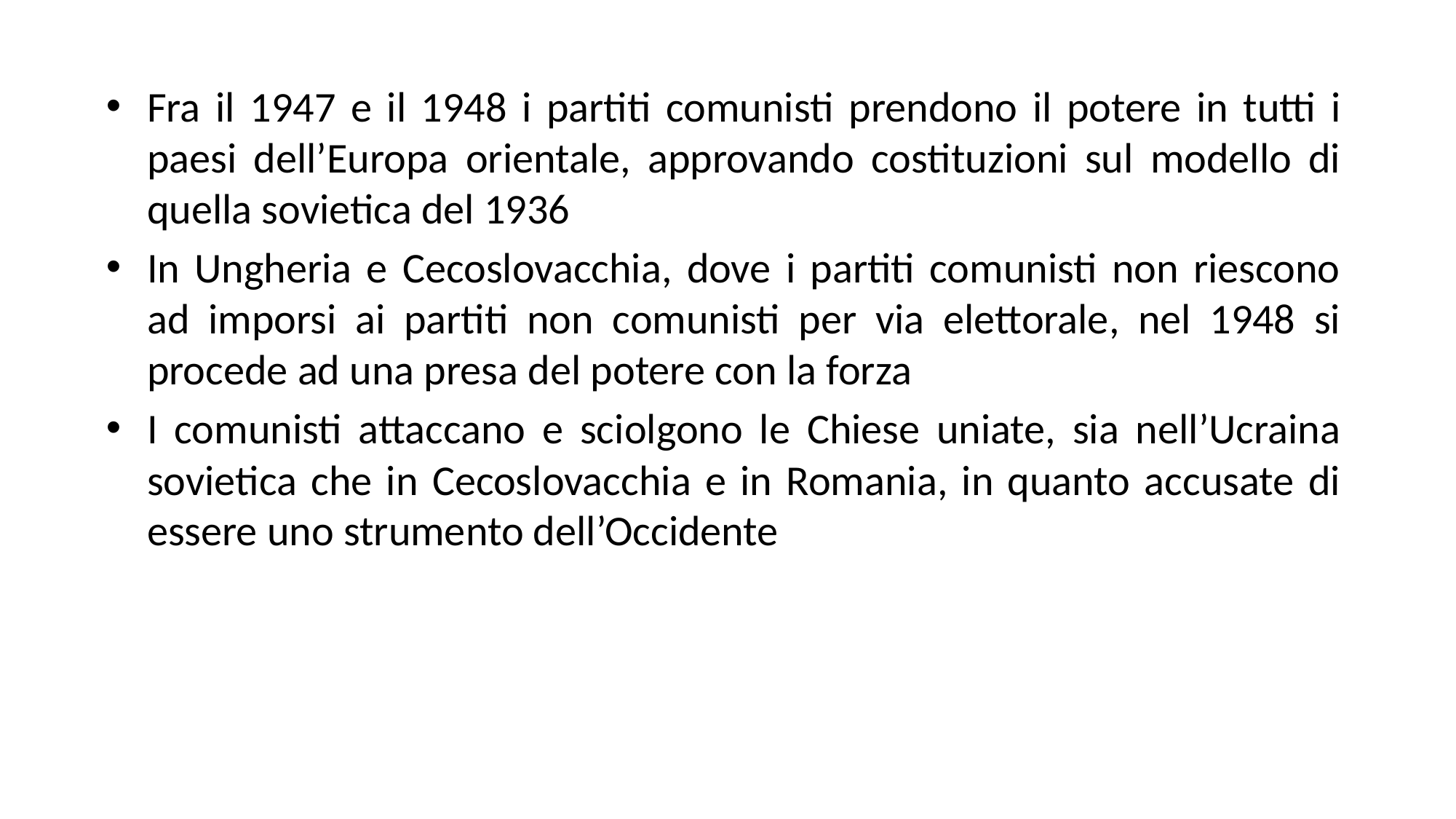

Fra il 1947 e il 1948 i partiti comunisti prendono il potere in tutti i paesi dell’Europa orientale, approvando costituzioni sul modello di quella sovietica del 1936
In Ungheria e Cecoslovacchia, dove i partiti comunisti non riescono ad imporsi ai partiti non comunisti per via elettorale, nel 1948 si procede ad una presa del potere con la forza
I comunisti attaccano e sciolgono le Chiese uniate, sia nell’Ucraina sovietica che in Cecoslovacchia e in Romania, in quanto accusate di essere uno strumento dell’Occidente